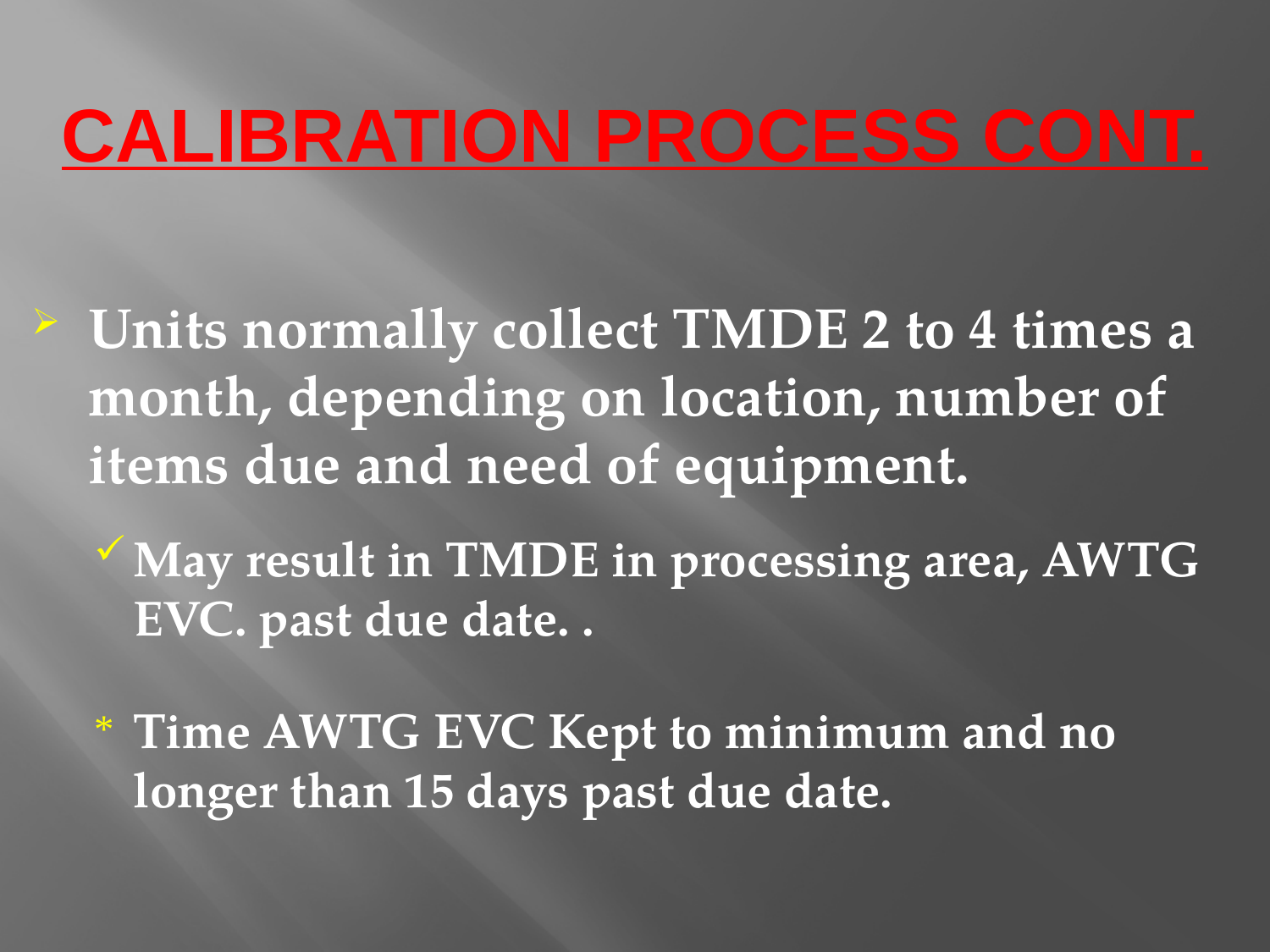

# CALIBRATION PROCESS CONT.
Units normally collect TMDE 2 to 4 times a month, depending on location, number of items due and need of equipment.

May result in TMDE in processing area, AWTG EVC. past due date. .

Time AWTG EVC Kept to minimum and no longer than 15 days past due date.